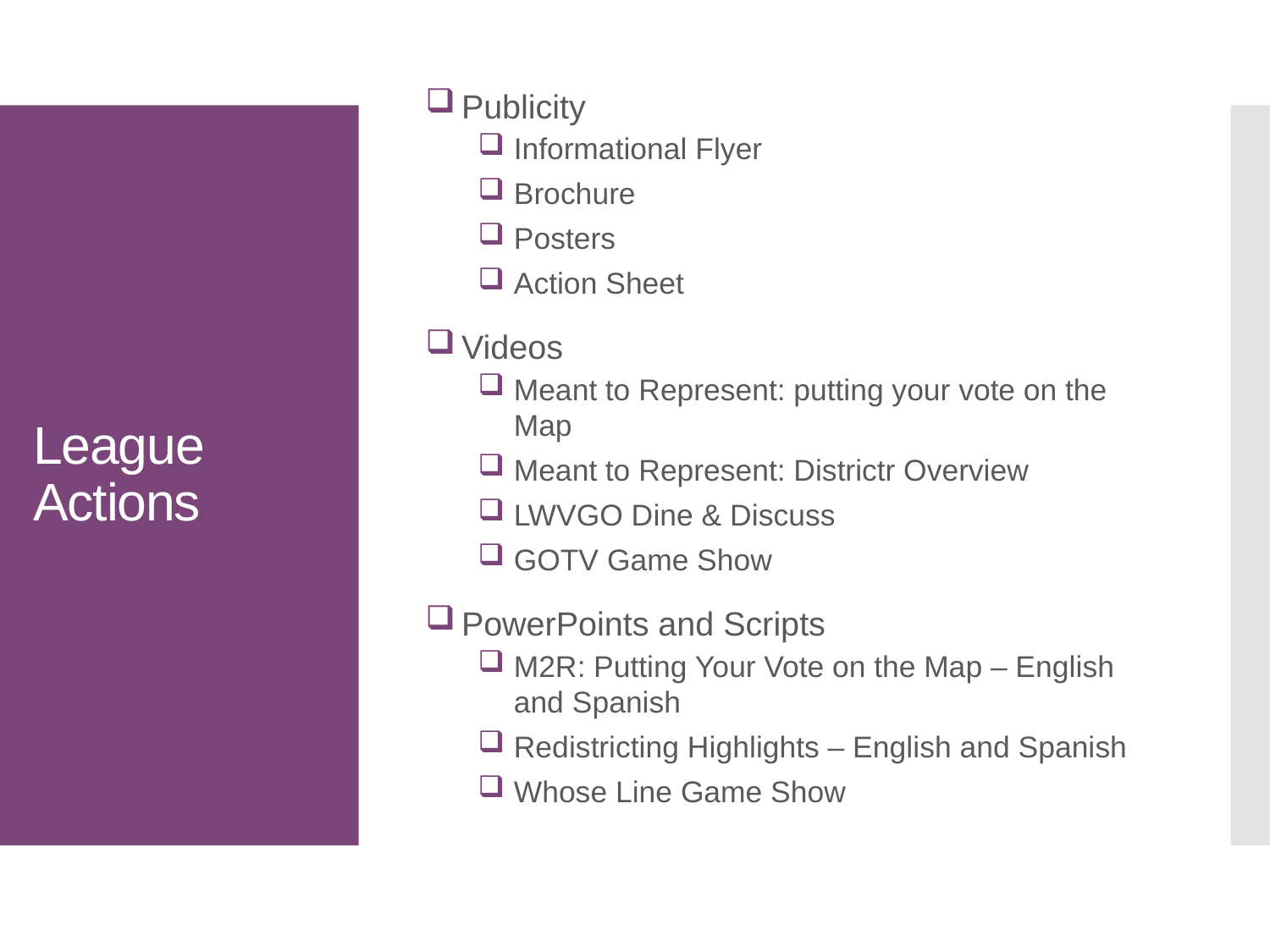

Publicity
Informational Flyer
Brochure
Posters
Action Sheet
Videos
Meant to Represent: putting your vote on the Map
Meant to Represent: Districtr Overview
LWVGO Dine & Discuss
GOTV Game Show
PowerPoints and Scripts
M2R: Putting Your Vote on the Map – English and Spanish
Redistricting Highlights – English and Spanish
Whose Line Game Show

# League Actions